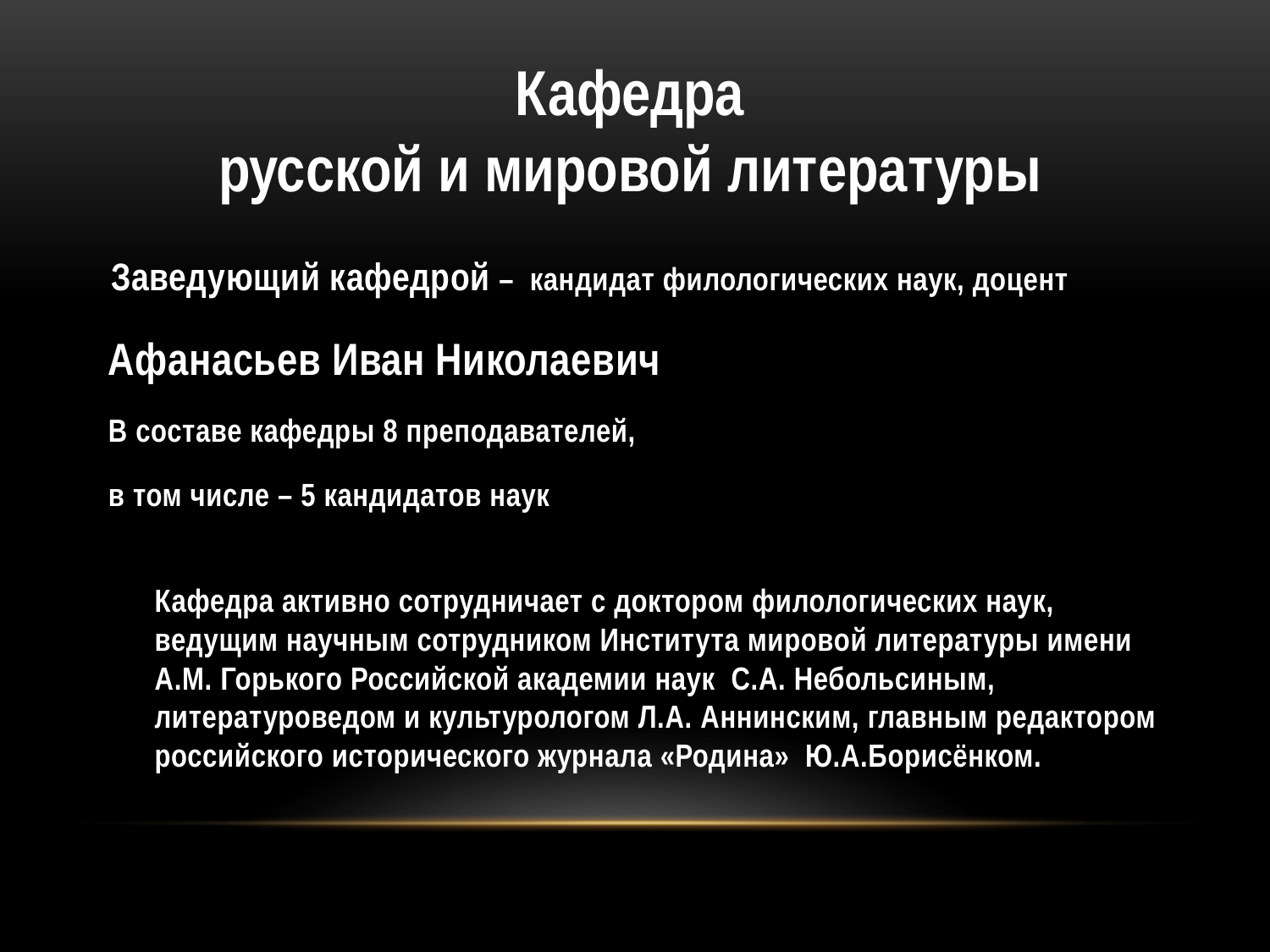

Кафедра
русской и мировой литературы
  Заведующий кафедрой –  кандидат филологических наук, доцент
  Афанасьев Иван Николаевич
  В составе кафедры 8 преподавателей,
  в том числе – 5 кандидатов наук

Кафедра активно сотрудничает с доктором филологических наук, ведущим научным сотрудником Института мировой литературы имени А.М. Горького Российской академии наук  С.А. Небольсиным,  литературоведом и культурологом Л.А. Аннинским, главным редактором российского исторического журнала «Родина»  Ю.А.Борисёнком.